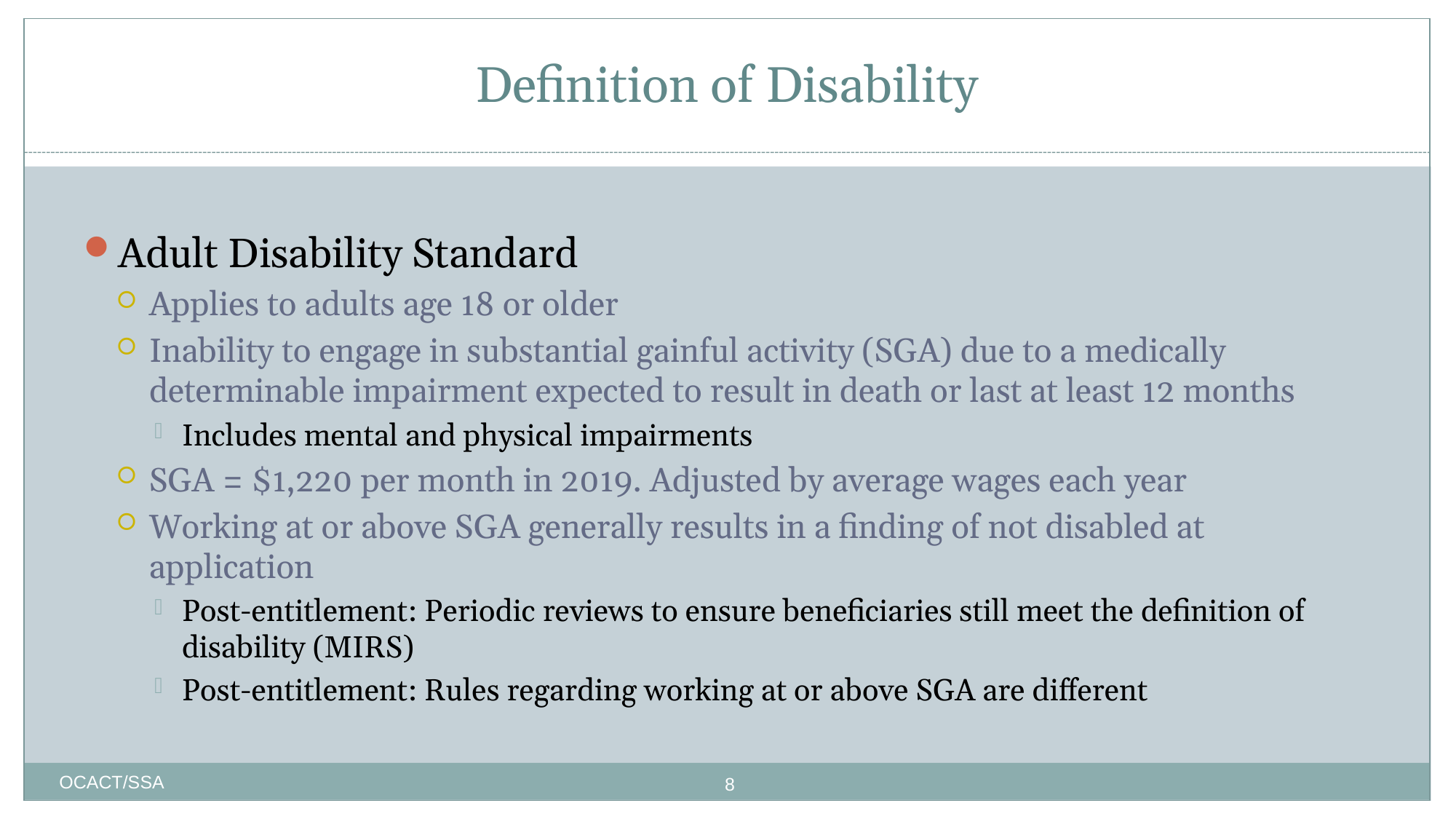

# Definition of Disability

Adult Disability Standard
Applies to adults age 18 or older
Inability to engage in substantial gainful activity (SGA) due to a medically determinable impairment expected to result in death or last at least 12 months
Includes mental and physical impairments
SGA = $1,220 per month in 2019. Adjusted by average wages each year
Working at or above SGA generally results in a finding of not disabled at application
Post-entitlement: Periodic reviews to ensure beneficiaries still meet the definition of disability (MIRS)
Post-entitlement: Rules regarding working at or above SGA are different

8
OCACT/SSA